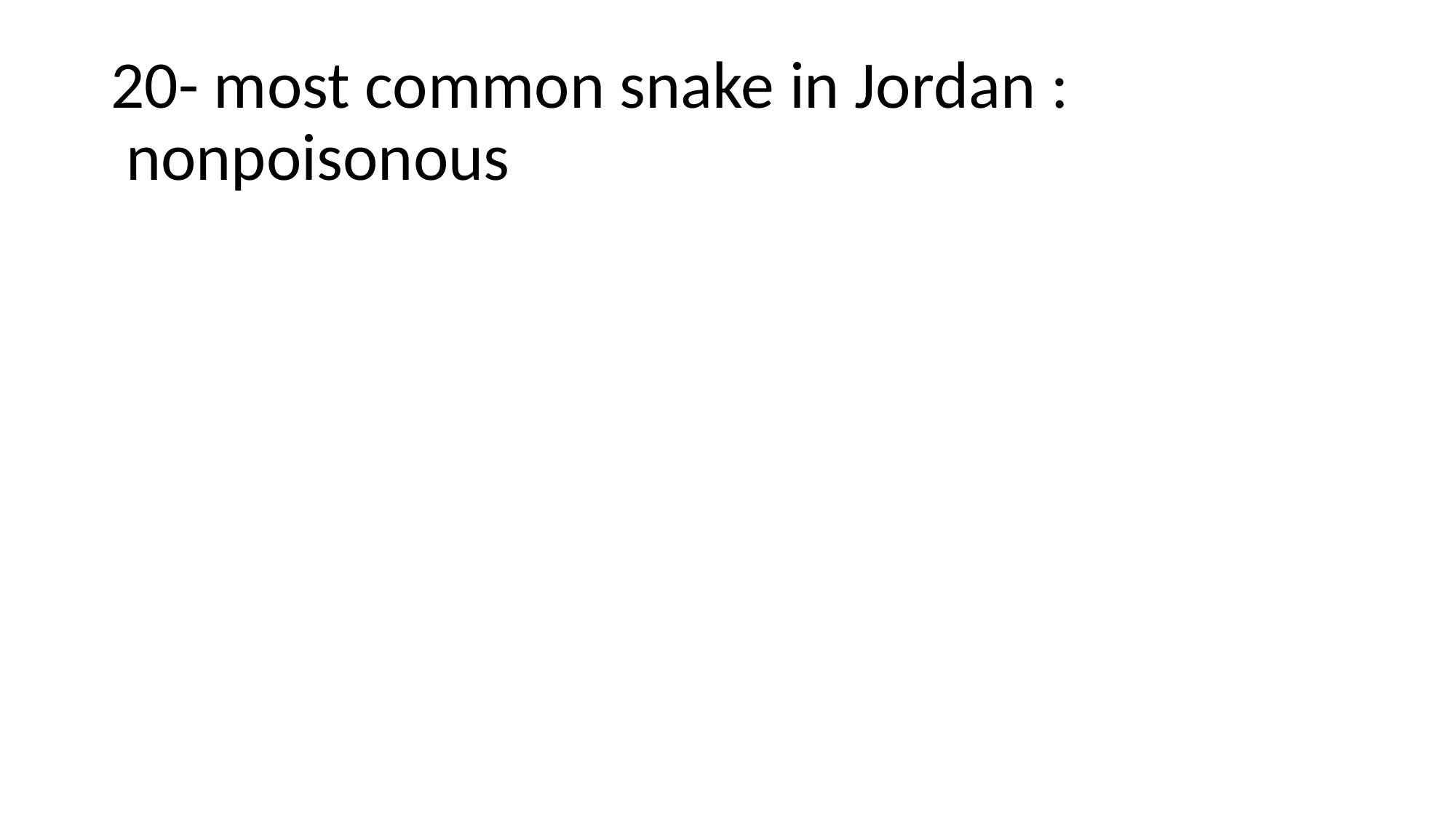

# 20- most common snake in Jordan : nonpoisonous